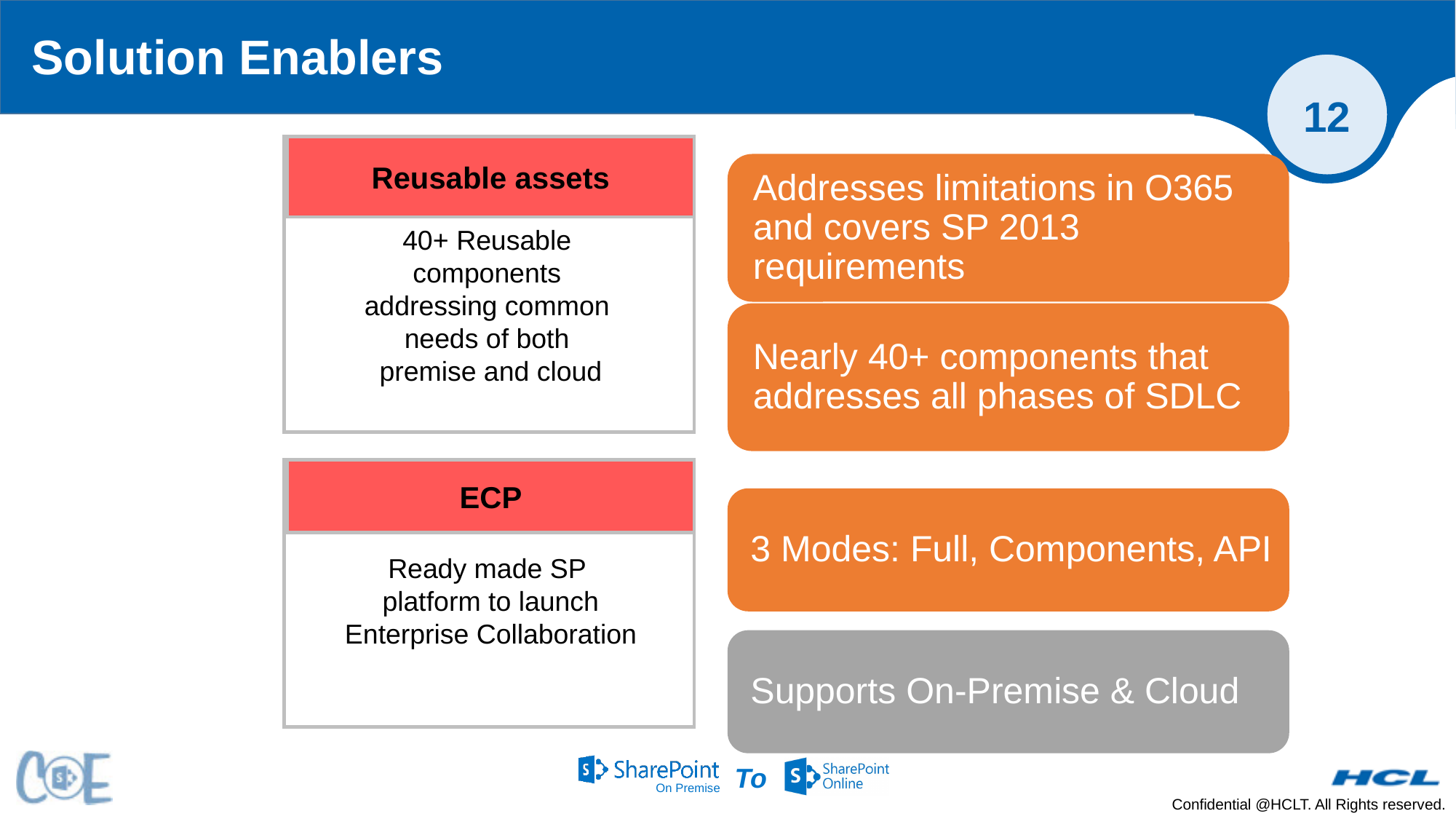

# Solution Enablers
Reusable assets

Addresses limitations in O365 and covers SP 2013 requirements
Nearly 40+ components that addresses all phases of SDLC
40+ Reusable
components
addressing common
needs of both
premise and cloud
ECP

3 Modes: Full, Components, API
Supports On-Premise & Cloud
Ready made SP
platform to launch
Enterprise Collaboration